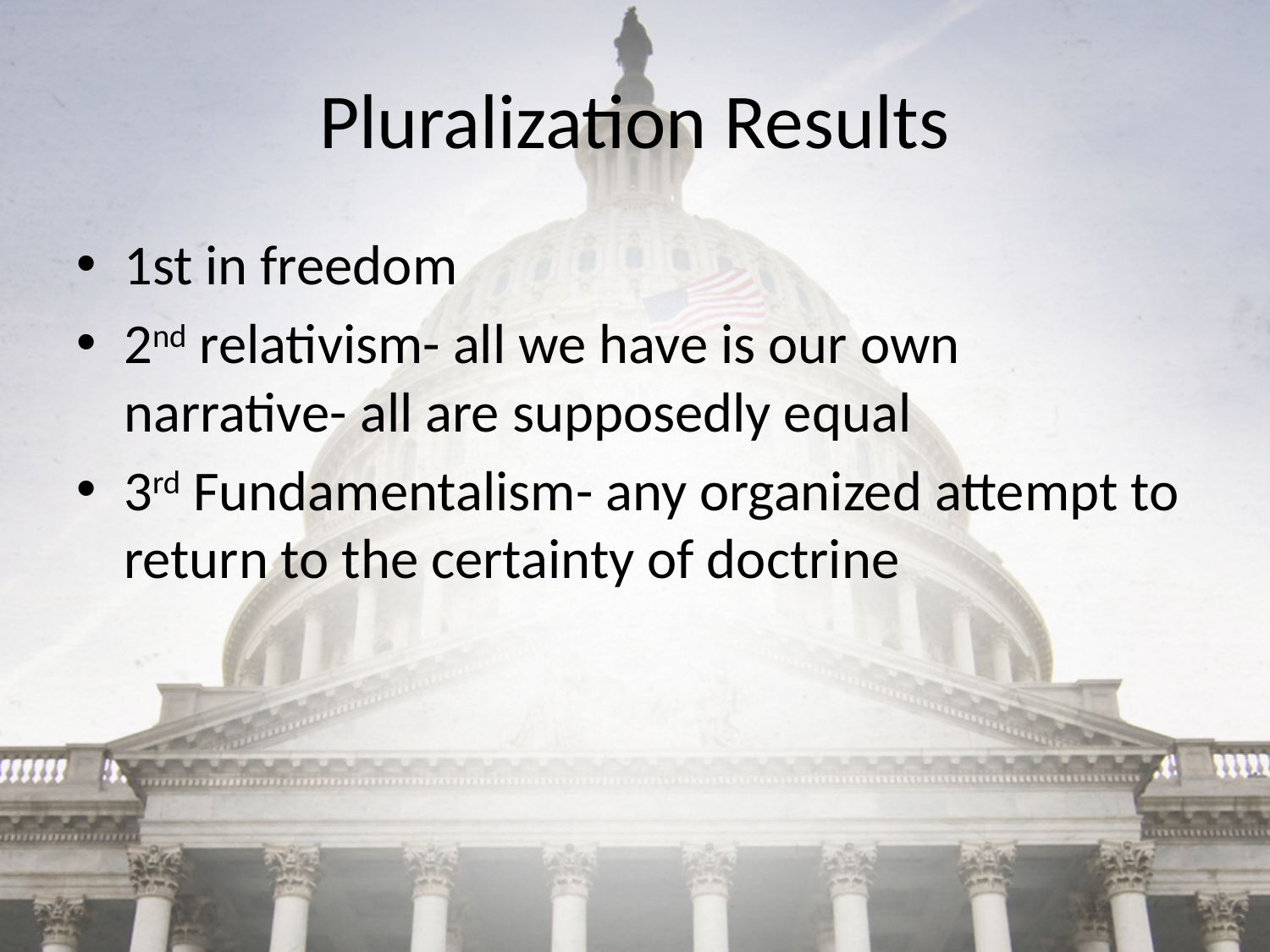

# Pluralization Results
1st in freedom
2nd relativism- all we have is our own narrative- all are supposedly equal
3rd Fundamentalism- any organized attempt to return to the certainty of doctrine